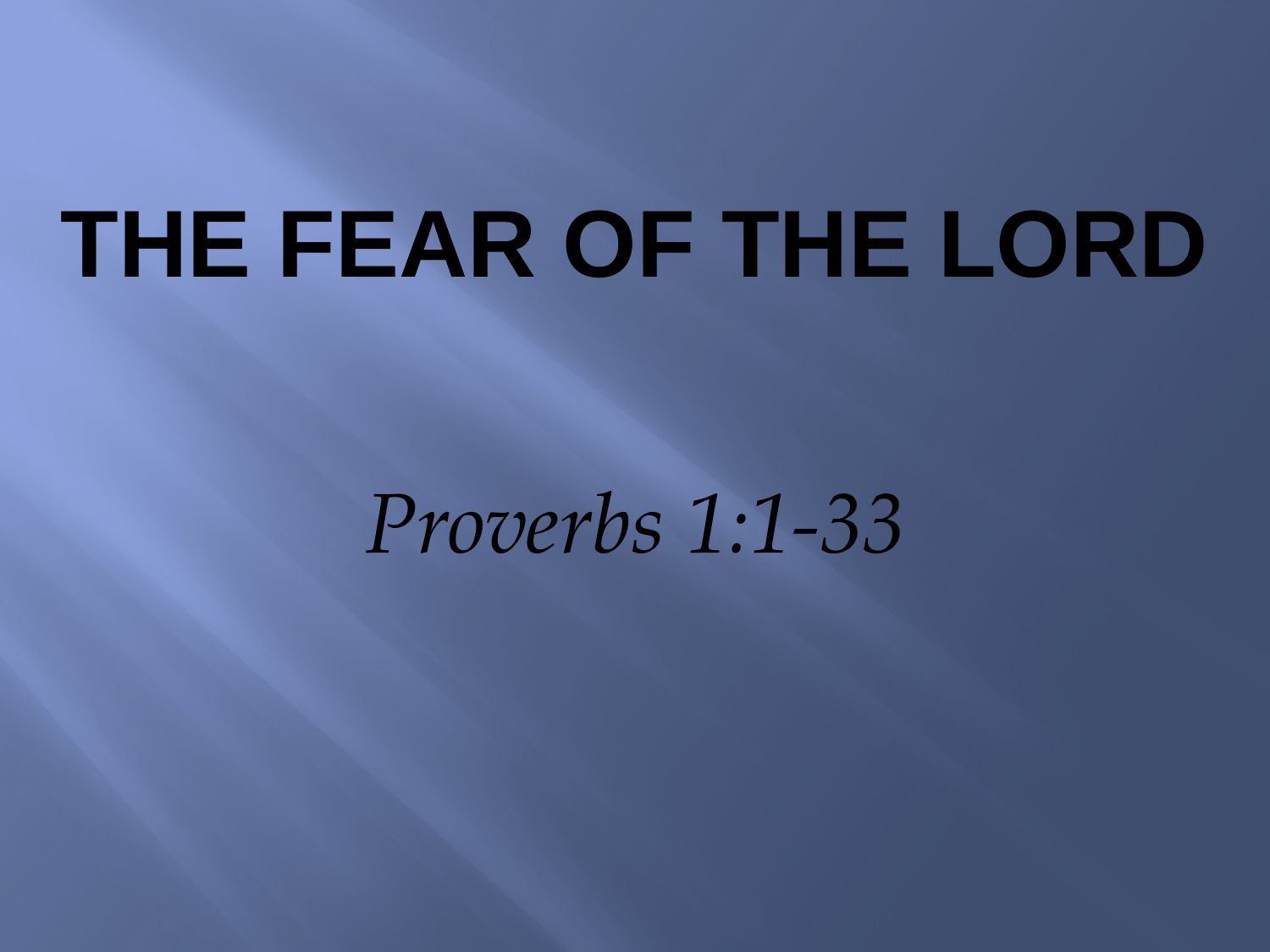

# The Fear of the Lord
Proverbs 1:1-33